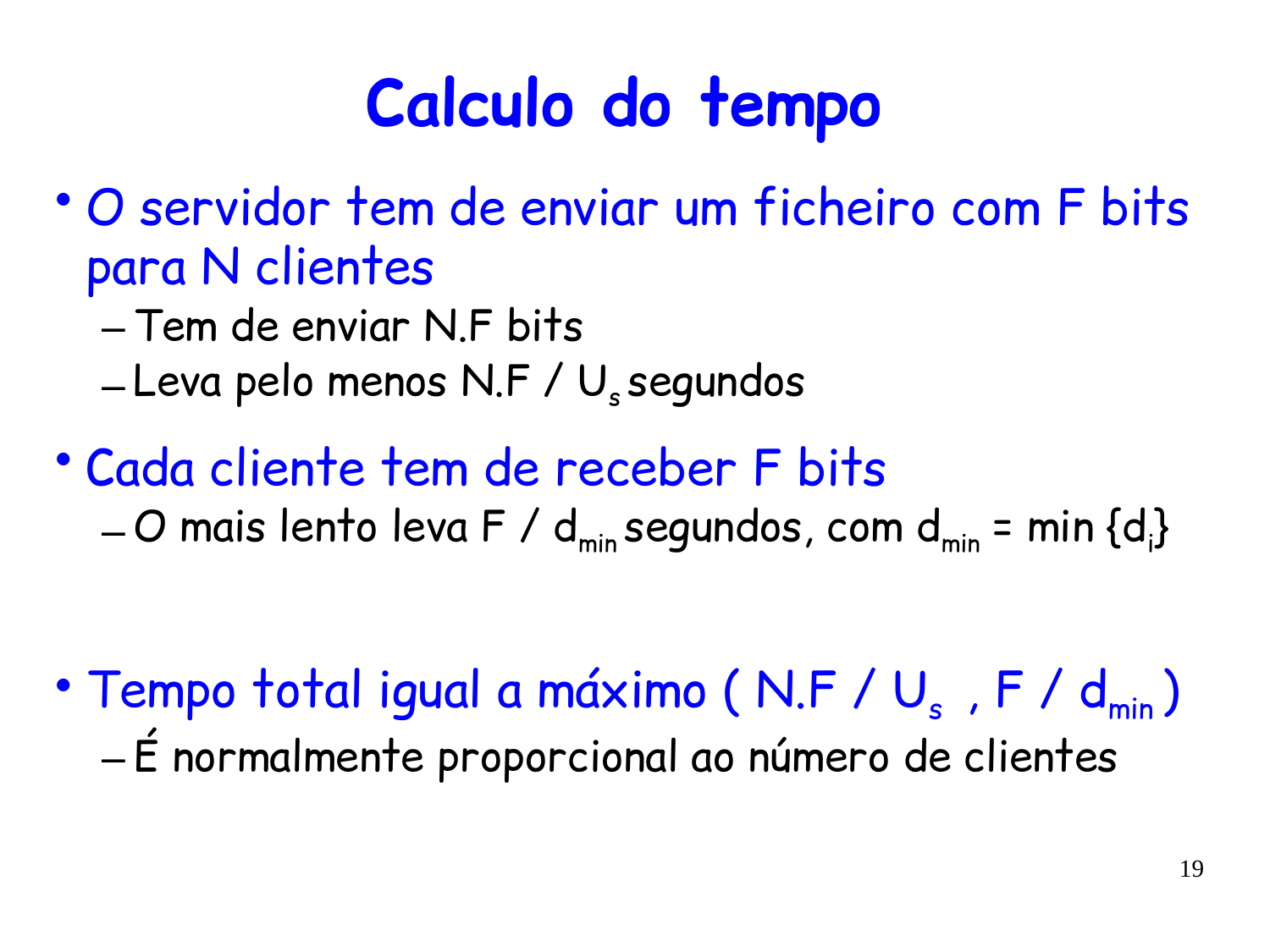

# Calculo do tempo
O servidor tem de enviar um ficheiro com F bits para N clientes
Tem de enviar N.F bits
Leva pelo menos N.F / Us segundos
Cada cliente tem de receber F bits
O mais lento leva F / dmin segundos, com dmin = min {di}

Tempo total igual a máximo ( N.F / Us  , F / dmin )
É normalmente proporcional ao número de clientes
19